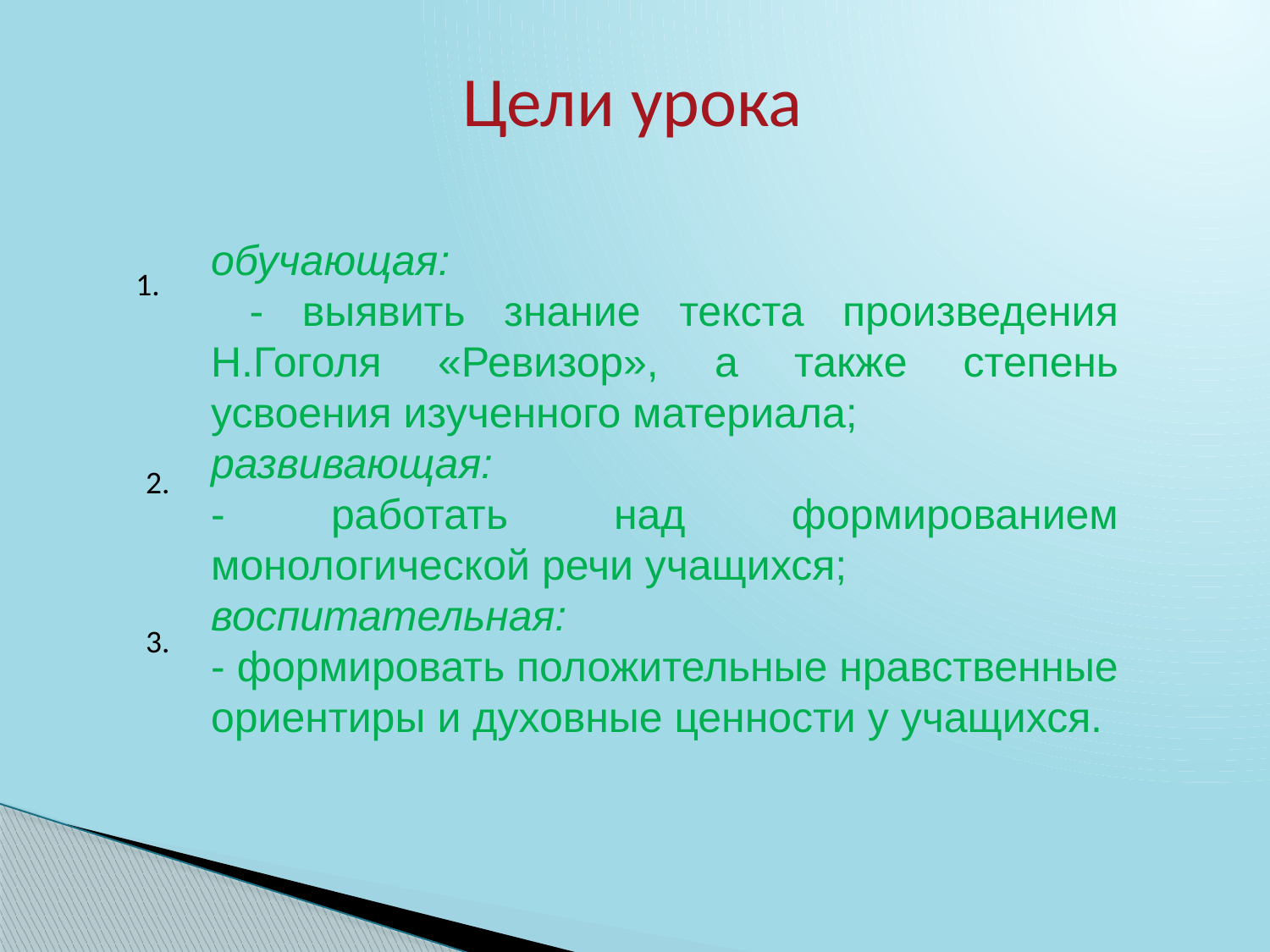

Цели урока
обучающая:
 - выявить знание текста произведения Н.Гоголя «Ревизор», а также степень усвоения изученного материала;
развивающая:
- работать над формированием монологической речи учащихся;
воспитательная:
- формировать положительные нравственные ориентиры и духовные ценности у учащихся.

1.
2.
3.